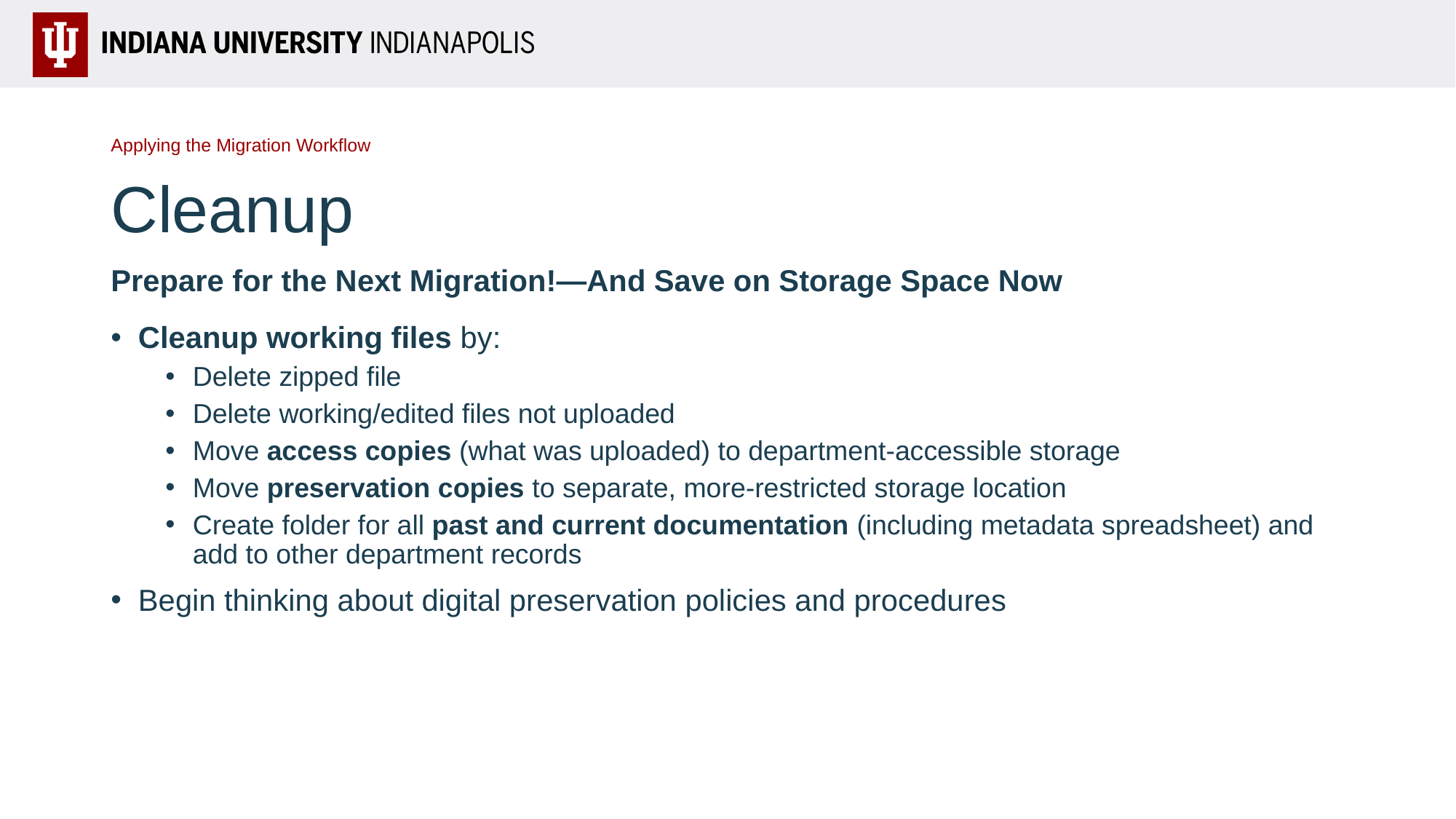

Applying the Migration Workflow
# Cleanup
Prepare for the Next Migration!—And Save on Storage Space Now
Cleanup working files by:
Delete zipped file
Delete working/edited files not uploaded
Move access copies (what was uploaded) to department-accessible storage
Move preservation copies to separate, more-restricted storage location
Create folder for all past and current documentation (including metadata spreadsheet) and add to other department records
Begin thinking about digital preservation policies and procedures